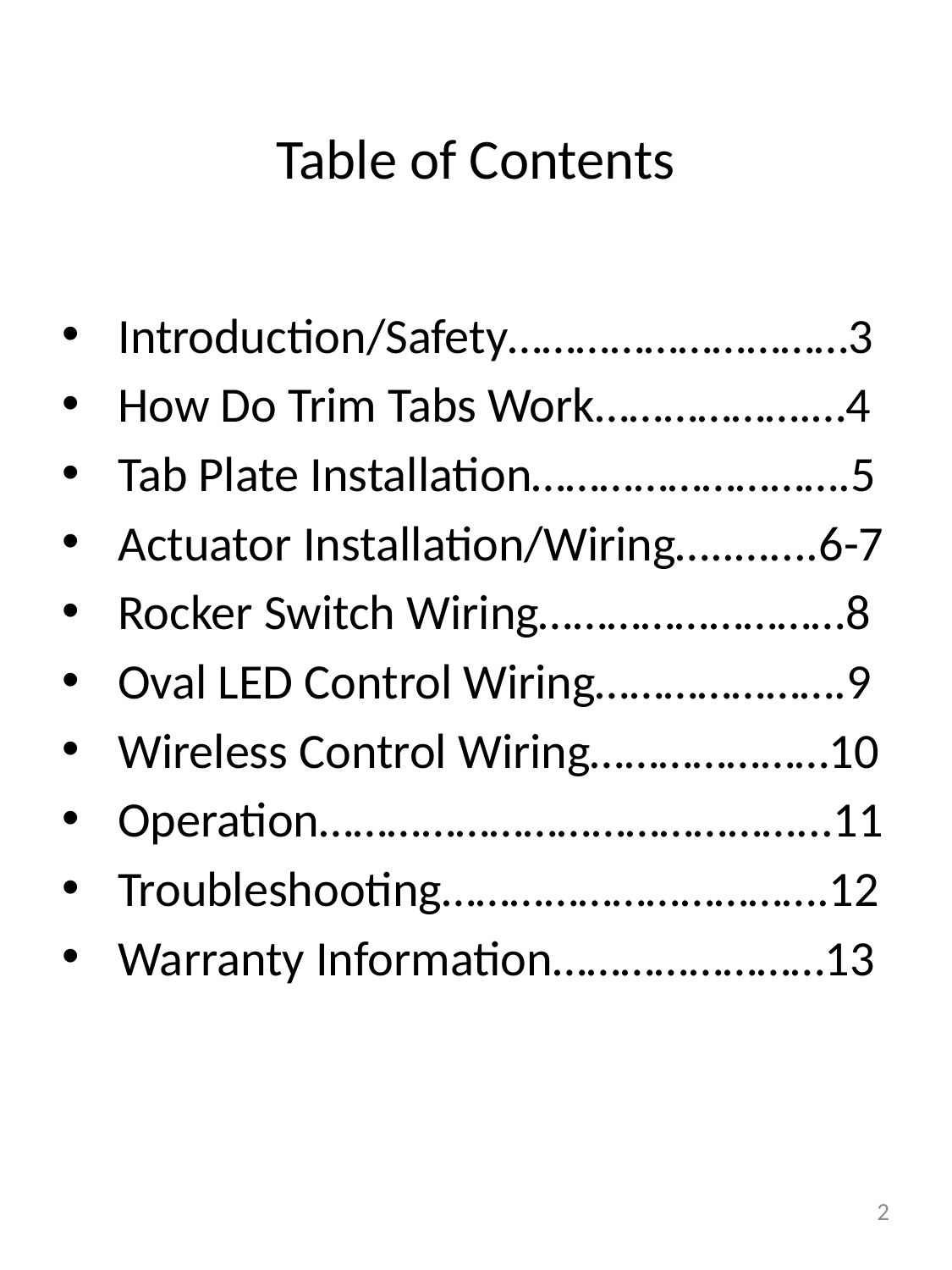

# Table of Contents
Introduction/Safety…………………………3
How Do Trim Tabs Work……………….…4
Tab Plate Installation……………………….5
Actuator Installation/Wiring…..…....6-7
Rocker Switch Wiring………………………8
Oval LED Control Wiring………………….9
Wireless Control Wiring…………………10
Operation……………………………………...11
Troubleshooting…………………………….12
Warranty Information……………………13

2